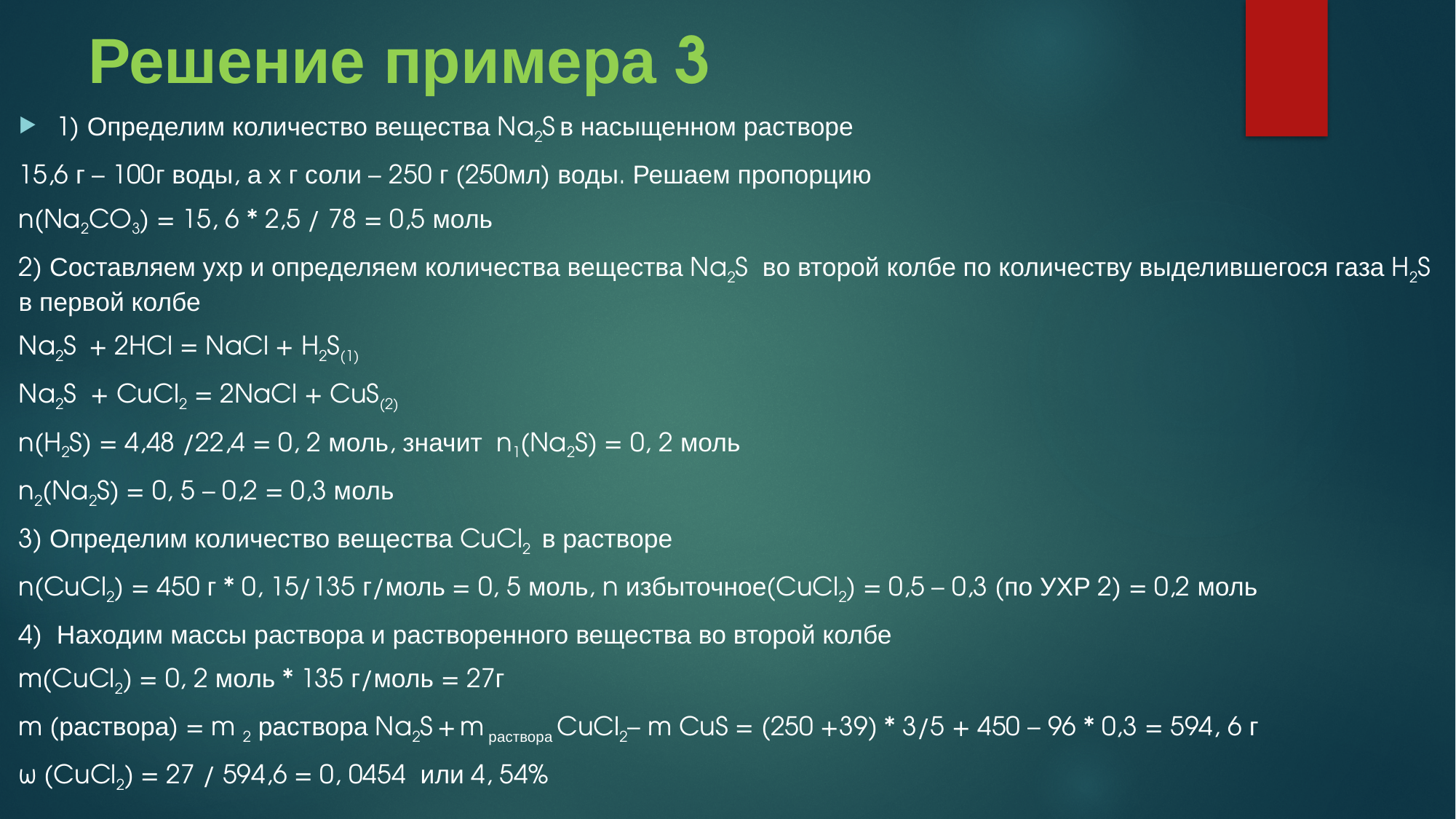

# Решение примера 3
1) Определим количество вещества Na2S в насыщенном растворе
15,6 г – 100г воды, а х г соли – 250 г (250мл) воды. Решаем пропорцию
n(Na2CO3) = 15, 6 * 2,5 / 78 = 0,5 моль
2) Составляем ухр и определяем количества вещества Na2S  во второй колбе по количеству выделившегося газа H2S в первой колбе
Na2S   + 2HCl = NaCl + H2S(1)
Na2S  + CuCl2 = 2NaCl + CuS(2)
n(H2S) = 4,48 /22,4 = 0, 2 моль, значит  n1(Na2S) = 0, 2 моль
n2(Na2S) = 0, 5 – 0,2 = 0,3 моль
3) Определим количество вещества CuCl2  в растворе
n(CuCl2) = 450 г * 0, 15/135 г/моль = 0, 5 моль, n избыточное(CuCl2) = 0,5 – 0,3 (по УХР 2) = 0,2 моль
4)  Находим массы раствора и растворенного вещества во второй колбе
m(CuCl2) = 0, 2 моль * 135 г/моль = 27г
m (раствора) = m 2 раствора Na2S + m раствора CuCl2– m CuS = (250 +39) * 3/5 + 450 – 96 * 0,3 = 594, 6 г
ω (CuCl2) = 27 / 594,6 = 0, 0454  или 4, 54%